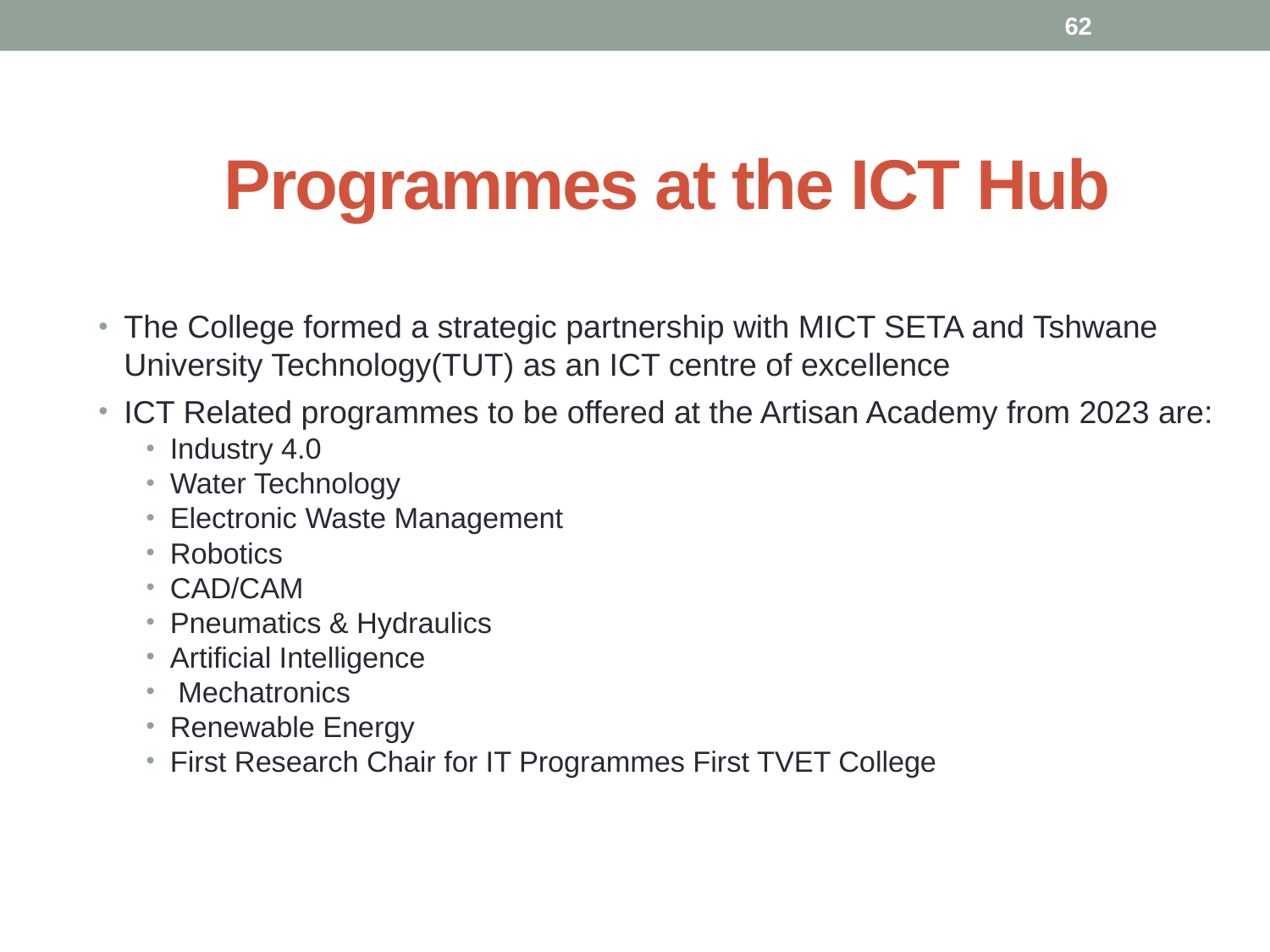

62
Programmes at the ICT Hub
The College formed a strategic partnership with MICT SETA and Tshwane University Technology(TUT) as an ICT centre of excellence
ICT Related programmes to be offered at the Artisan Academy from 2023 are:
Industry 4.0
Water Technology
Electronic Waste Management
Robotics
CAD/CAM
Pneumatics & Hydraulics
Artificial Intelligence
 Mechatronics
Renewable Energy
First Research Chair for IT Programmes First TVET College